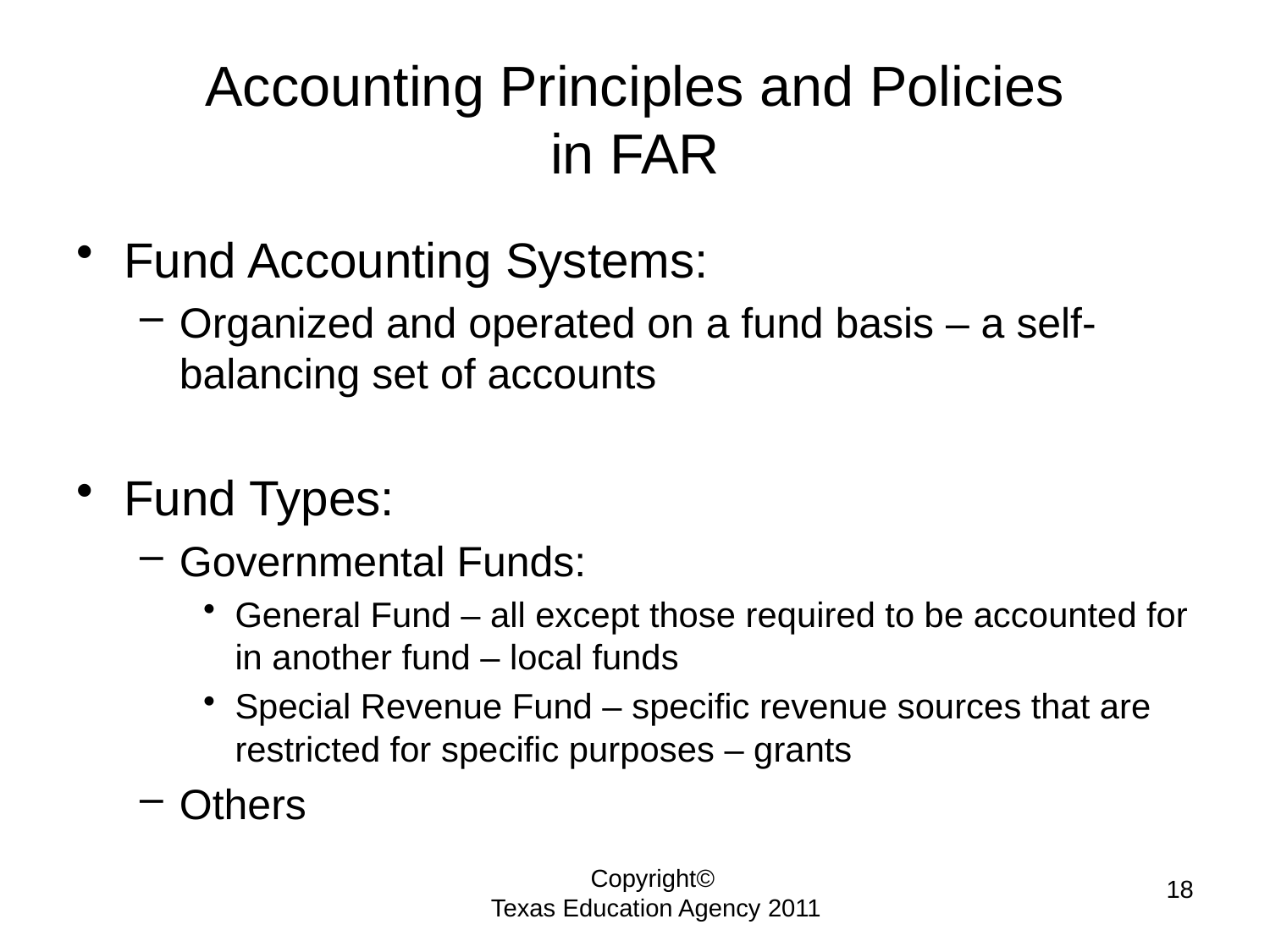

# Accounting Principles and Policies in FAR
Fund Accounting Systems:
Organized and operated on a fund basis – a self-balancing set of accounts

Fund Types:
Governmental Funds:
General Fund – all except those required to be accounted for in another fund – local funds
Special Revenue Fund – specific revenue sources that are restricted for specific purposes – grants
Others

18